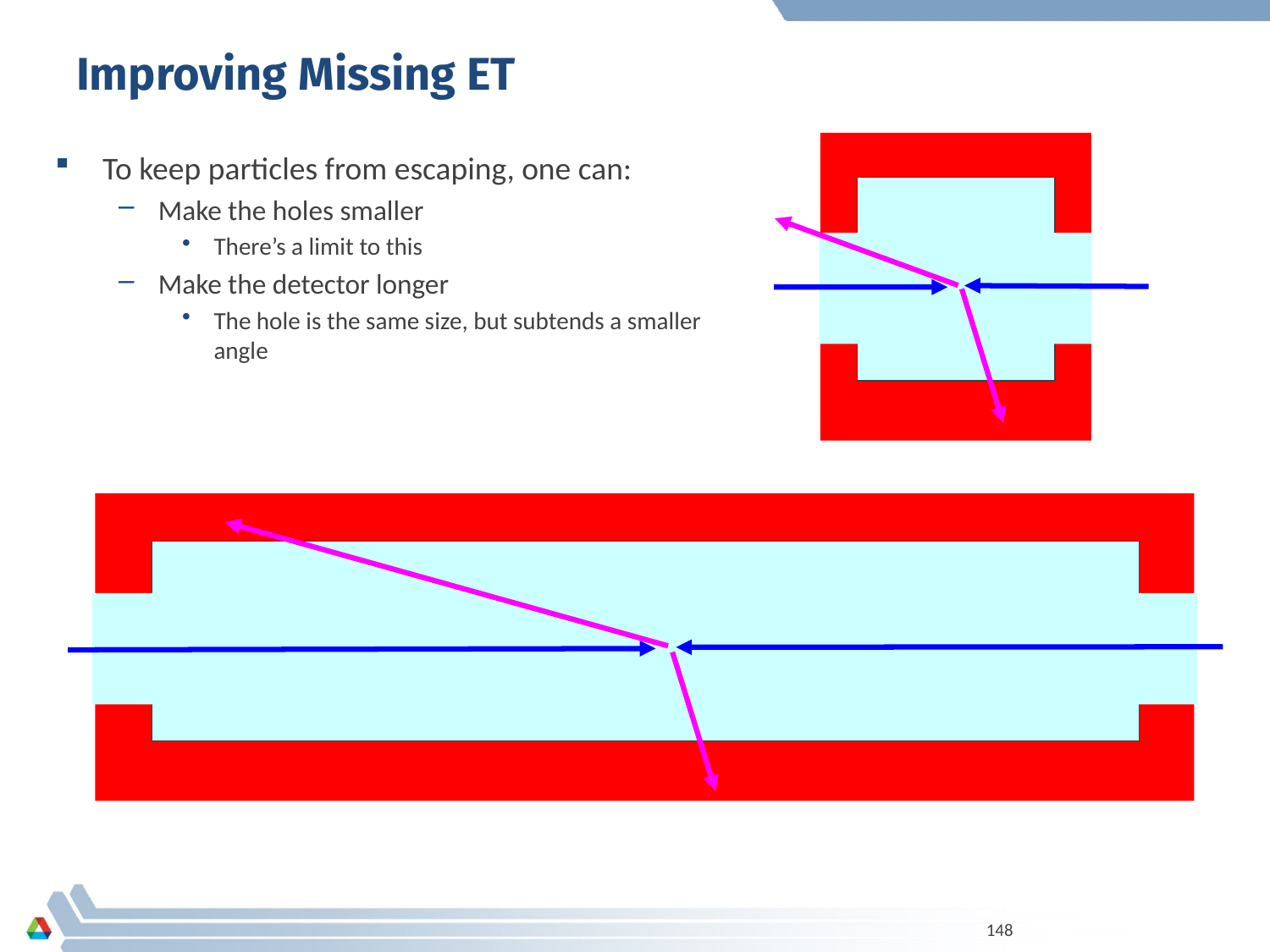

# Improving Missing ET

To keep particles from escaping, one can:
Make the holes smaller
There’s a limit to this
Make the detector longer
The hole is the same size, but subtends a smaller angle

148